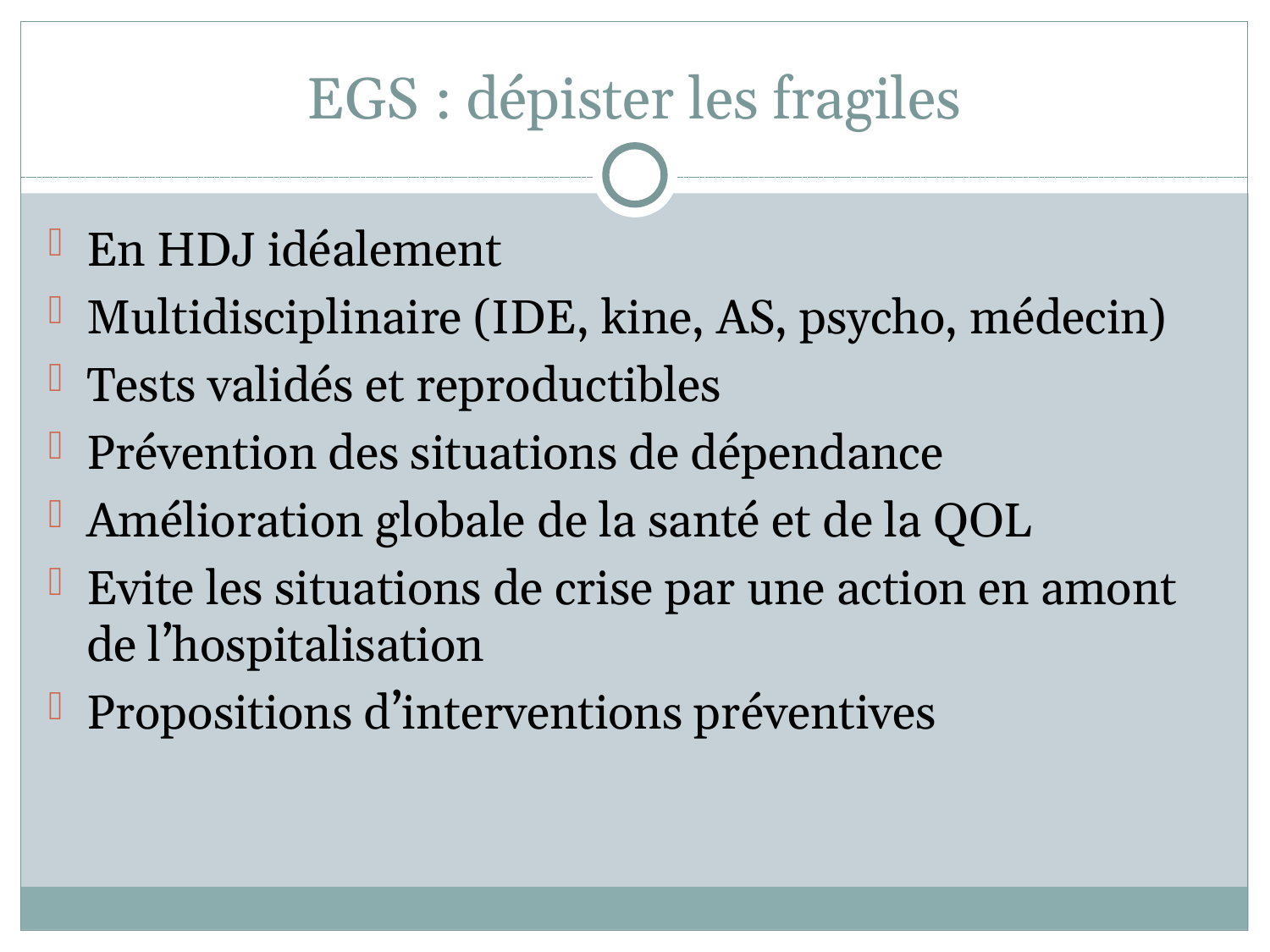

# EGS : dépister les fragiles
17
En HDJ idéalement
Multidisciplinaire (IDE, kine, AS, psycho, médecin)
Tests validés et reproductibles
Prévention des situations de dépendance
Amélioration globale de la santé et de la QOL
Evite les situations de crise par une action en amont de l’hospitalisation
Propositions d’interventions préventives